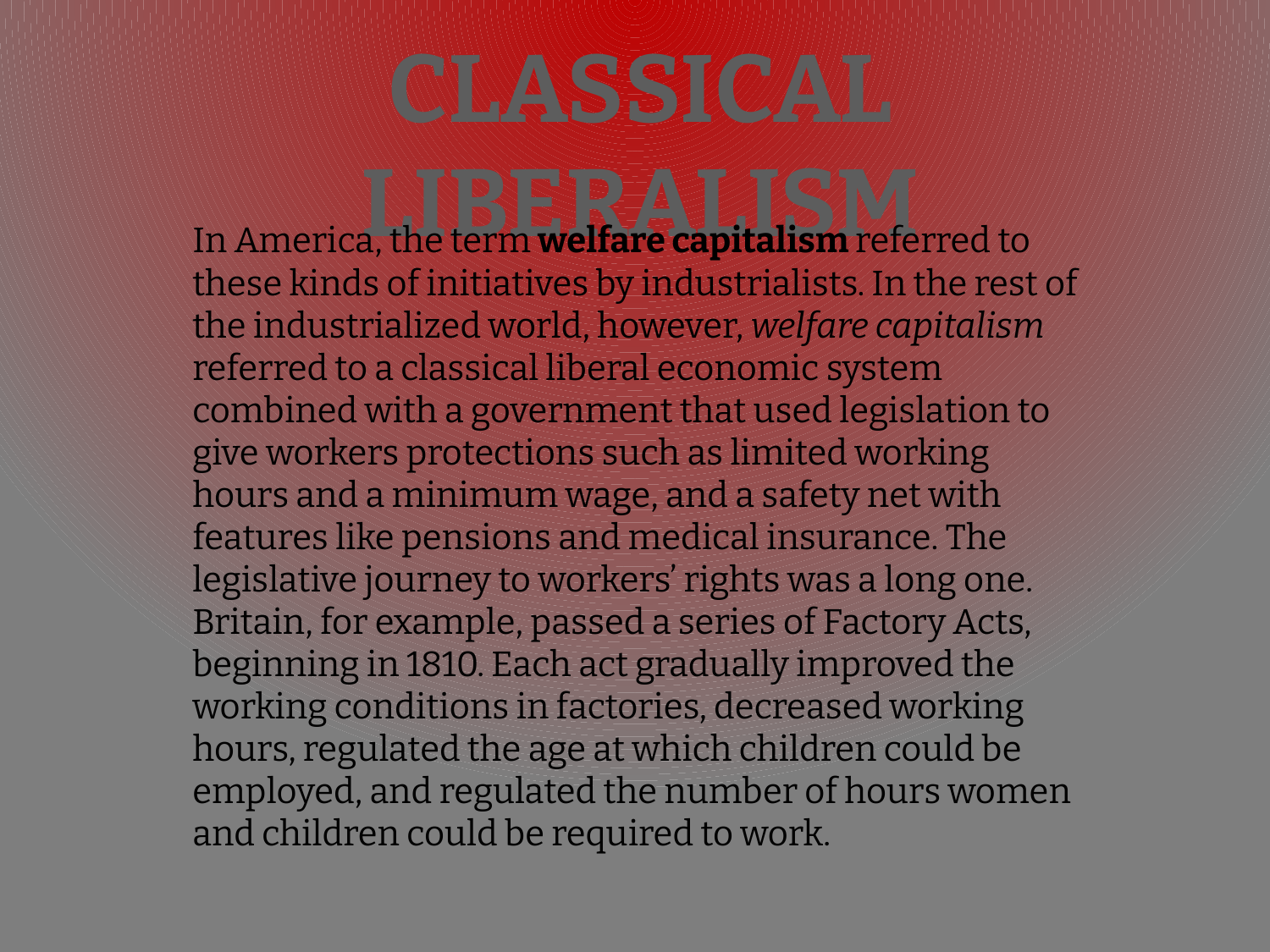

In America, the term welfare capitalism referred to these kinds of initiatives by industrialists. In the rest of the industrialized world, however, welfare capitalism referred to a classical liberal economic system combined with a government that used legislation to give workers protections such as limited working hours and a minimum wage, and a safety net with features like pensions and medical insurance. The legislative journey to workers’ rights was a long one. Britain, for example, passed a series of Factory Acts, beginning in 1810. Each act gradually improved the working conditions in factories, decreased working hours, regulated the age at which children could be employed, and regulated the number of hours women and children could be required to work.